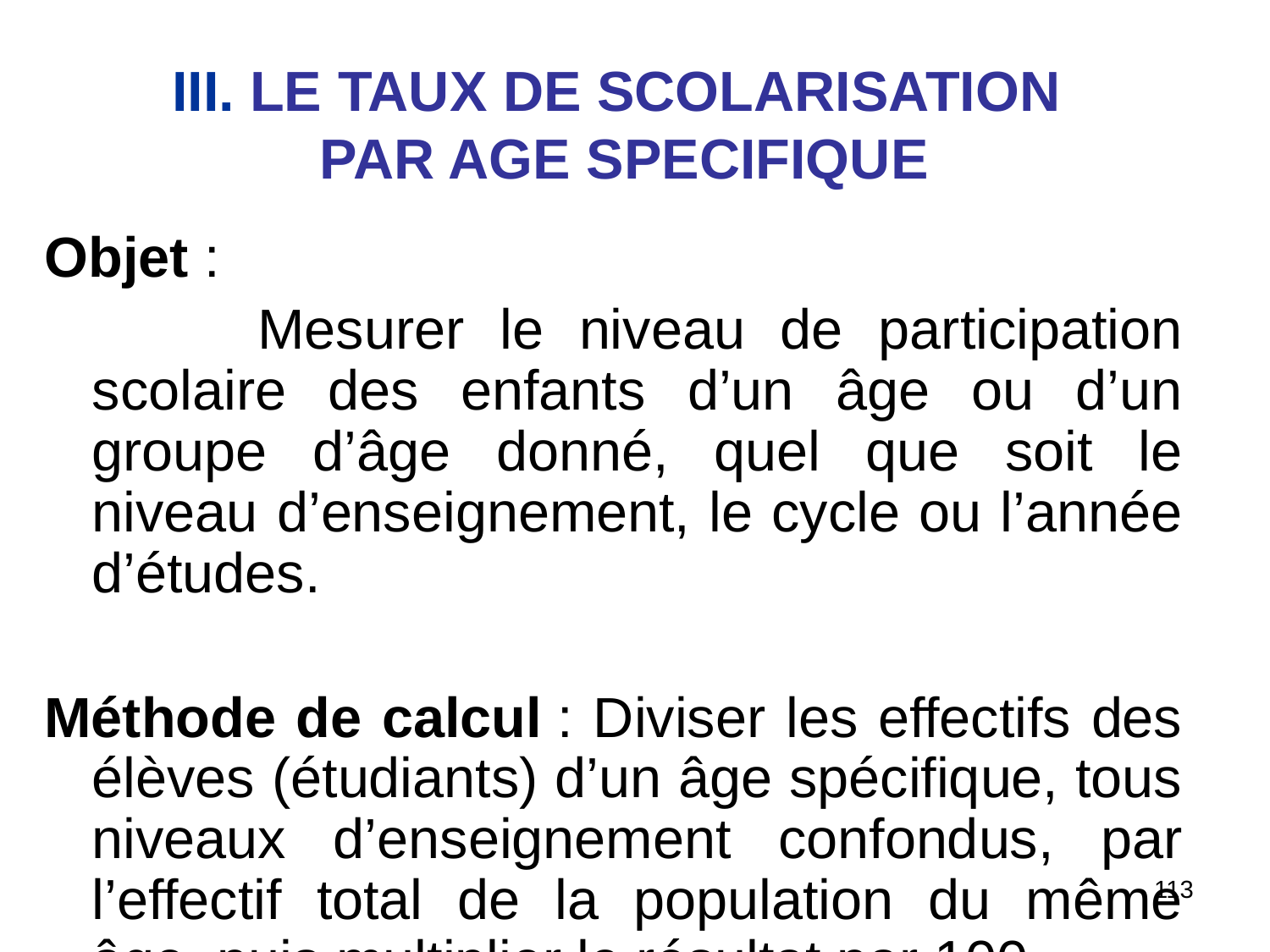

# III. LE TAUX DE SCOLARISATION PAR AGE SPECIFIQUE
Objet :
      Mesurer le niveau de participation scolaire des enfants d’un âge ou d’un groupe d’âge donné, quel que soit le niveau d’enseignement, le cycle ou l’année d’études.

Méthode de calcul : Diviser les effectifs des élèves (étudiants) d’un âge spécifique, tous niveaux d’enseignement confondus, par l’effectif total de la population du même âge, puis multiplier le résultat par 100.

113